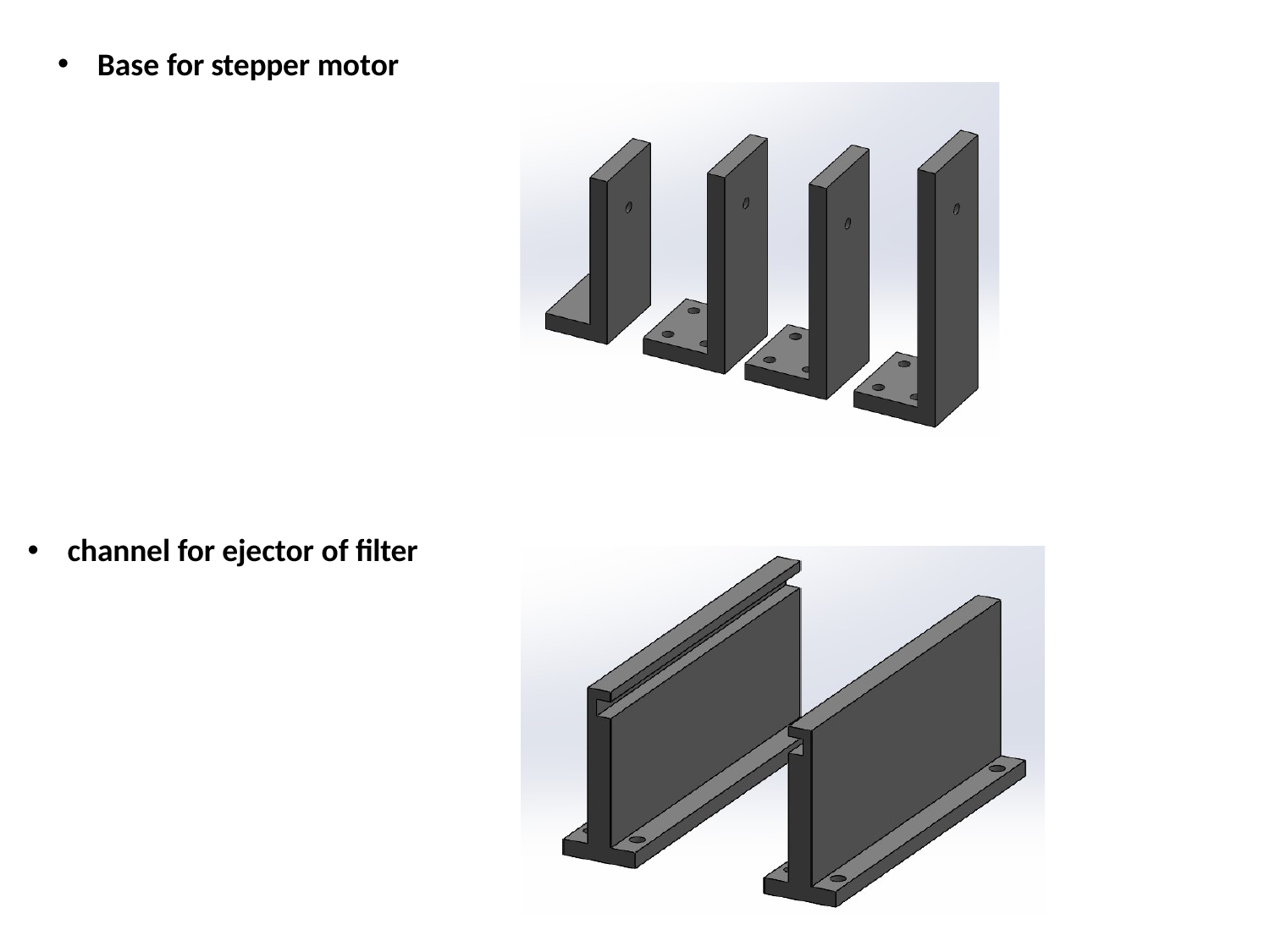

Base for stepper motor

channel for ejector of filter